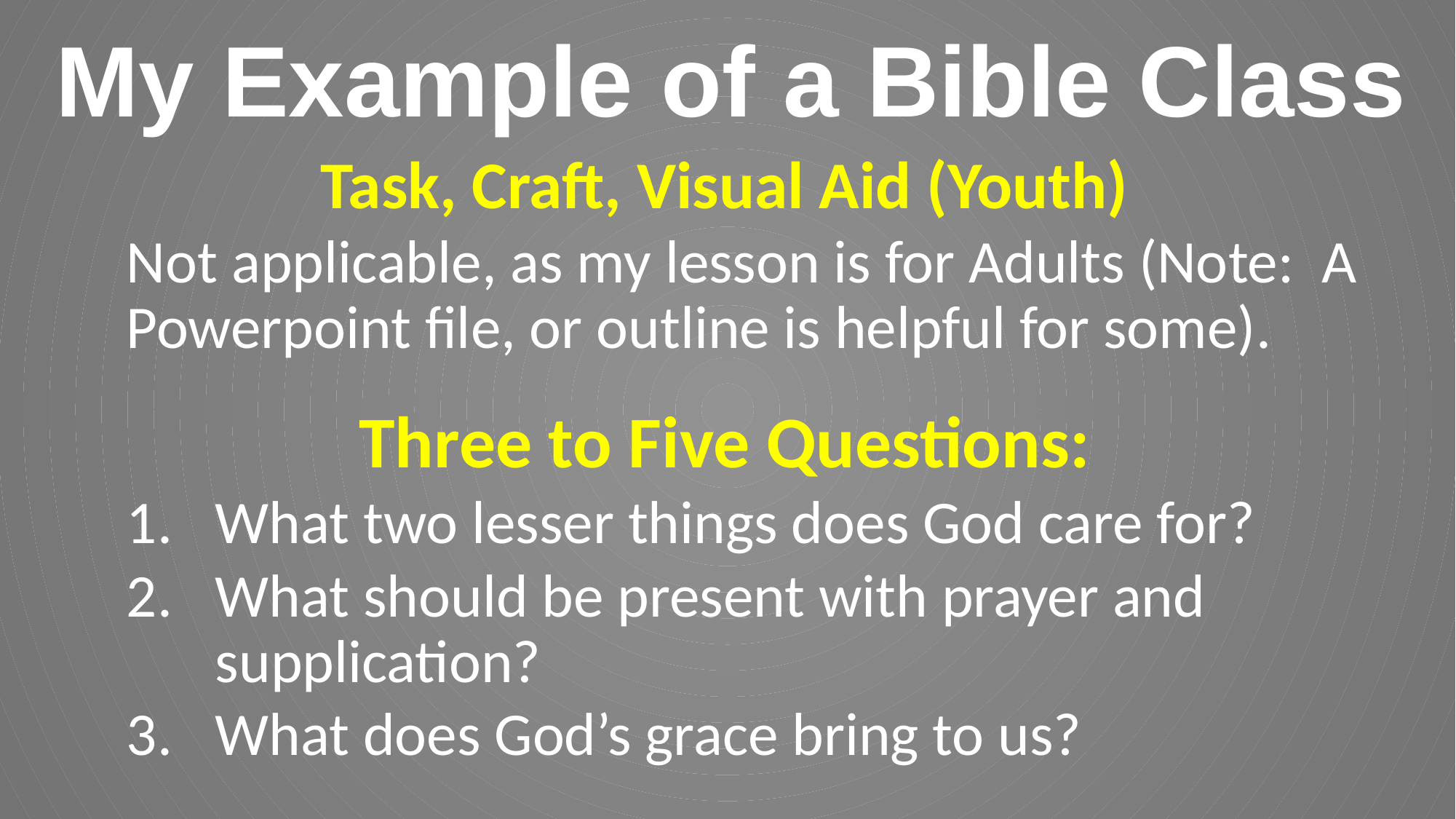

# My Example of a Bible Class
Task, Craft, Visual Aid (Youth)
Not applicable, as my lesson is for Adults (Note:  A Powerpoint file, or outline is helpful for some).

Three to Five Questions:
What two lesser things does God care for?
What should be present with prayer and supplication?
What does God’s grace bring to us?